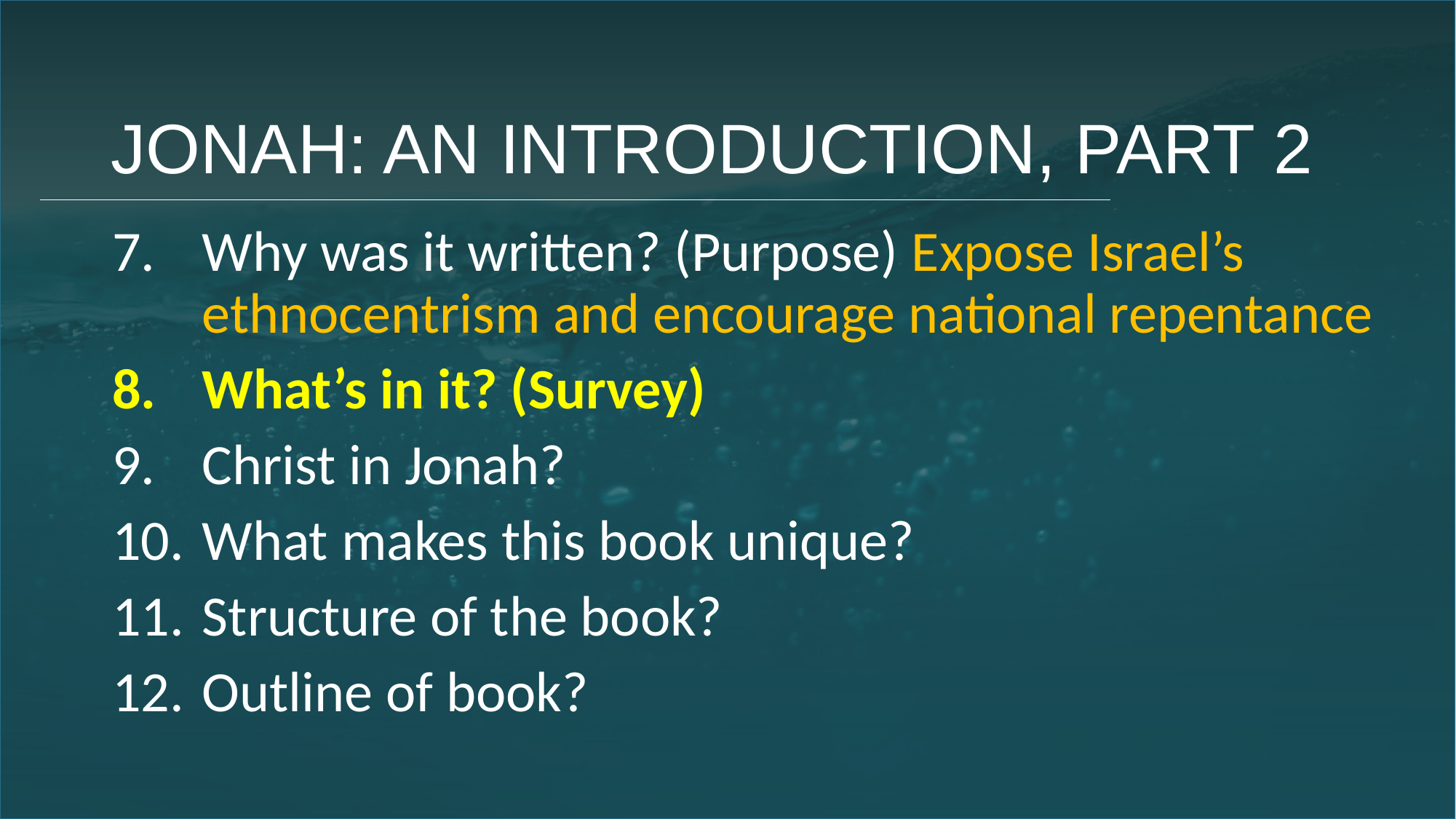

# JONAH: AN INTRODUCTION, PART 2
Why was it written? (Purpose) Expose Israel’s ethnocentrism and encourage national repentance
What’s in it? (Survey)
Christ in Jonah?
What makes this book unique?
Structure of the book?
Outline of book?